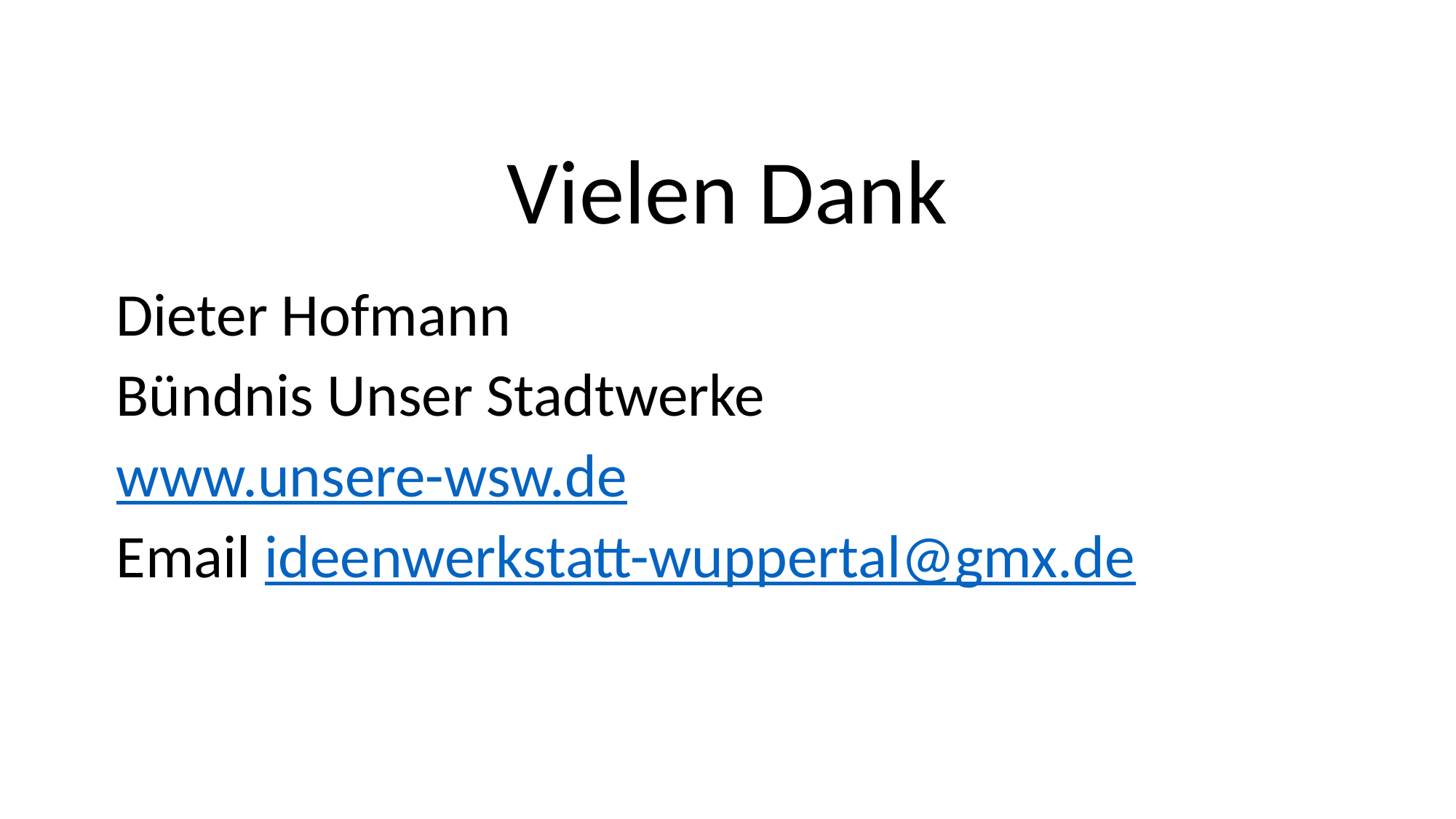

# Vielen Dank
Dieter Hofmann
Bündnis Unser Stadtwerke
www.unsere-wsw.de
Email ideenwerkstatt-wuppertal@gmx.de